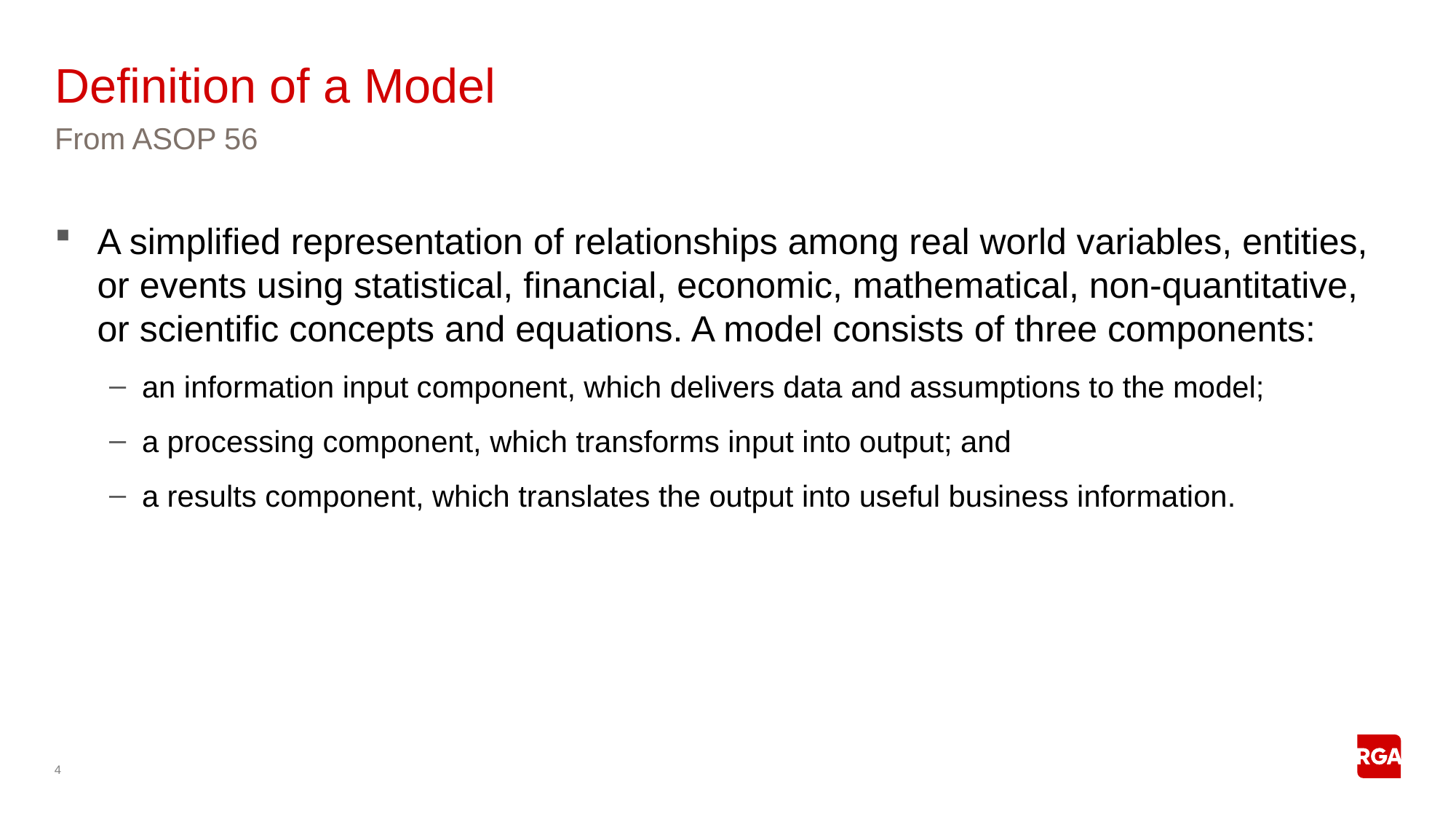

# Definition of a Model
From ASOP 56
A simplified representation of relationships among real world variables, entities, or events using statistical, financial, economic, mathematical, non-quantitative, or scientific concepts and equations. A model consists of three components:
an information input component, which delivers data and assumptions to the model;
a processing component, which transforms input into output; and
a results component, which translates the output into useful business information.
4